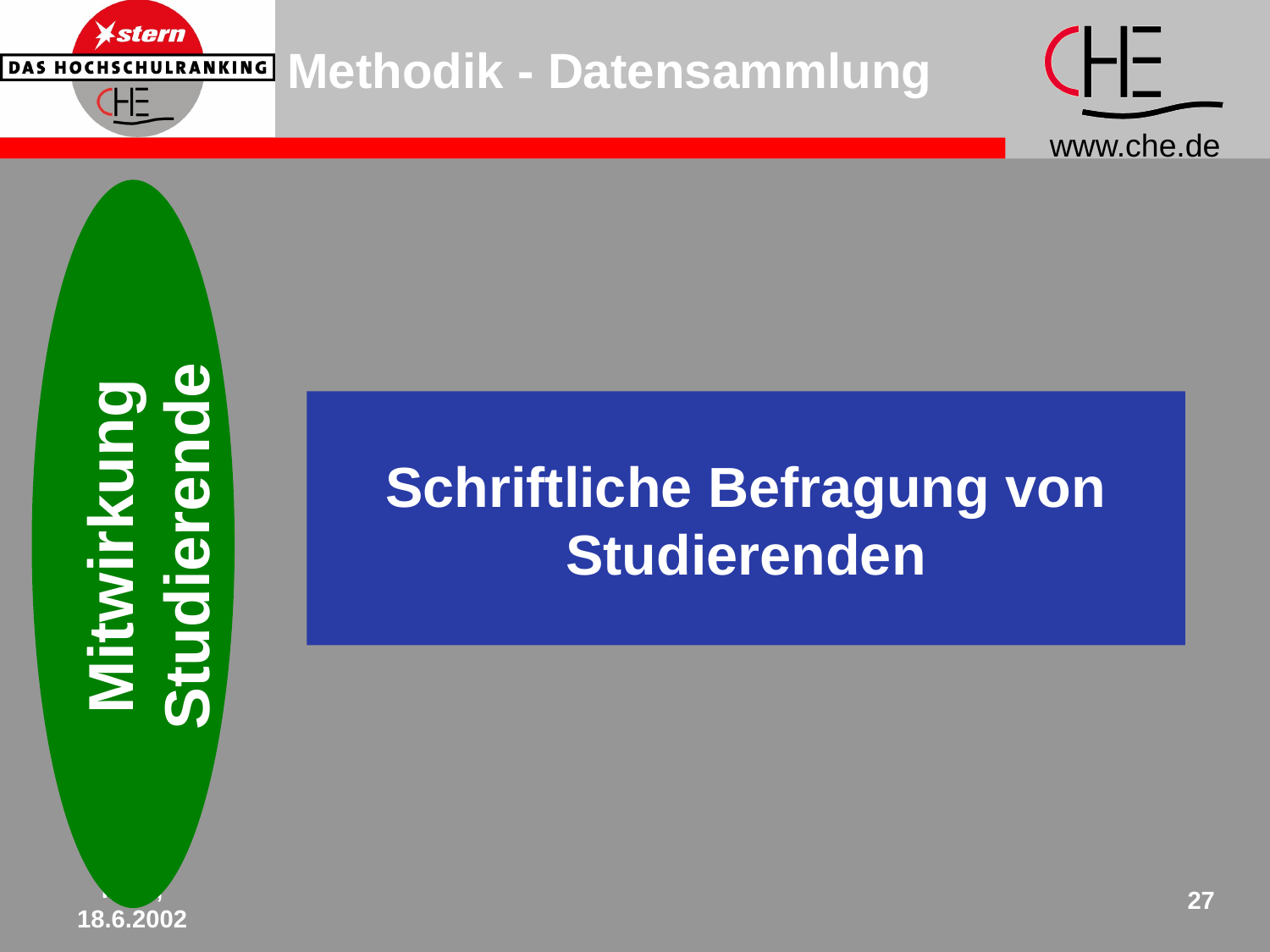

Methodik - Datensammlung

Mitwirkung
Studierende
Schriftliche Befragung von
Studierenden
Köln,
18.6.2002

27